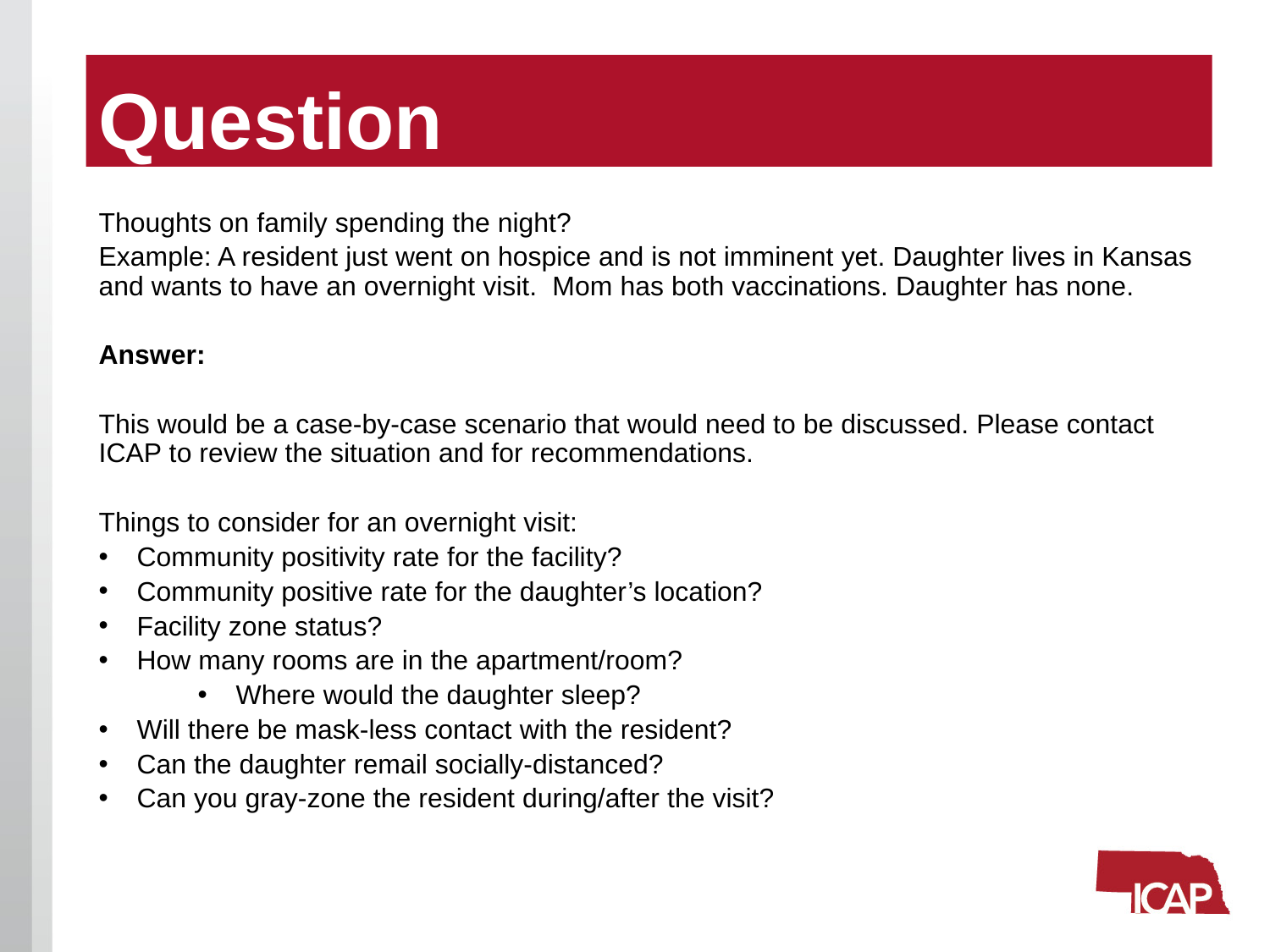

# Question
Thoughts on family spending the night?
Example: A resident just went on hospice and is not imminent yet. Daughter lives in Kansas and wants to have an overnight visit.  Mom has both vaccinations. Daughter has none.

Answer:

This would be a case-by-case scenario that would need to be discussed. Please contact ICAP to review the situation and for recommendations.

Things to consider for an overnight visit:
Community positivity rate for the facility?
Community positive rate for the daughter’s location?
Facility zone status?
How many rooms are in the apartment/room?
Where would the daughter sleep?
Will there be mask-less contact with the resident?
Can the daughter remail socially-distanced?
Can you gray-zone the resident during/after the visit?